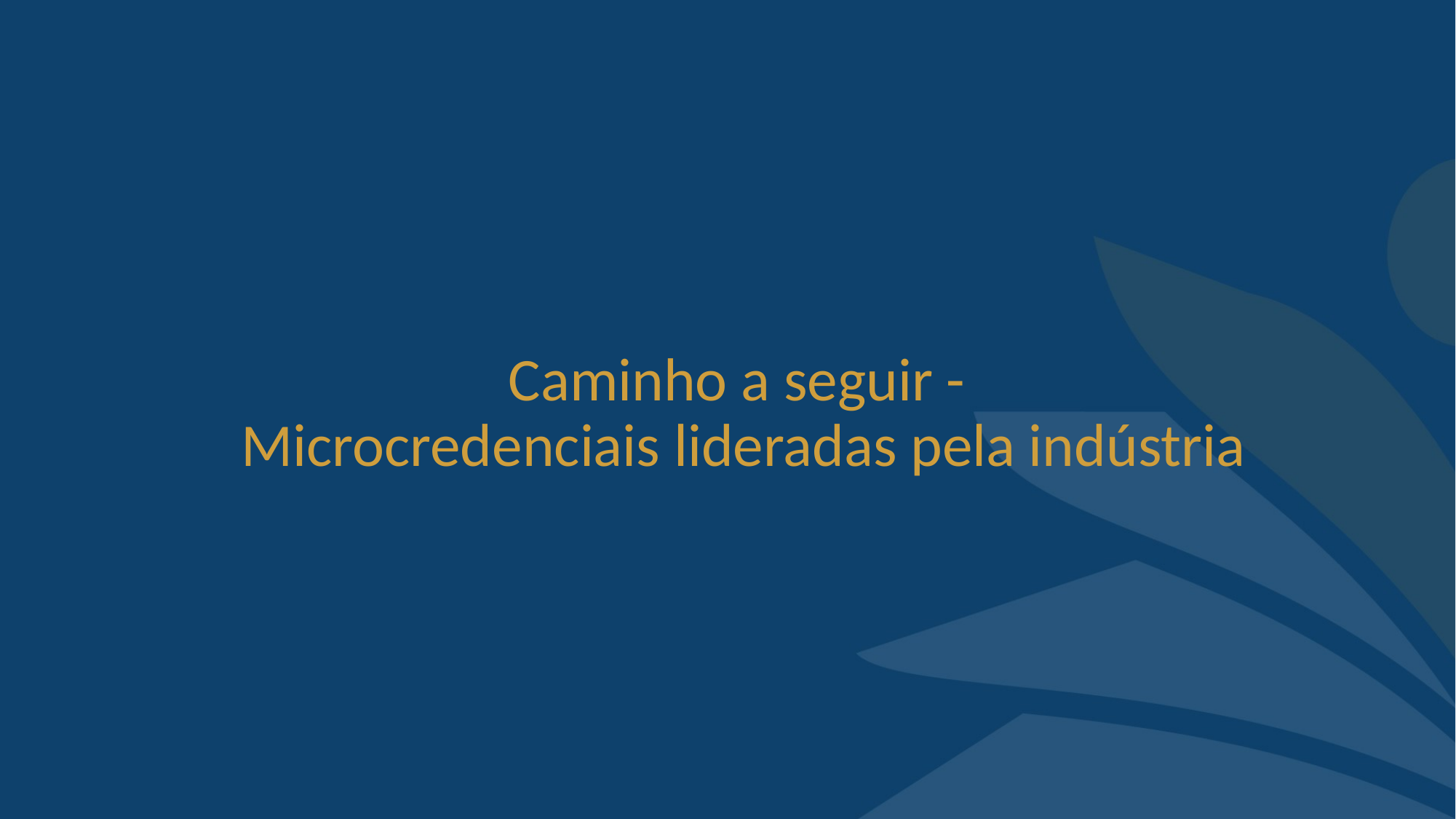

# Caminho a seguir - Microcredenciais lideradas pela indústria